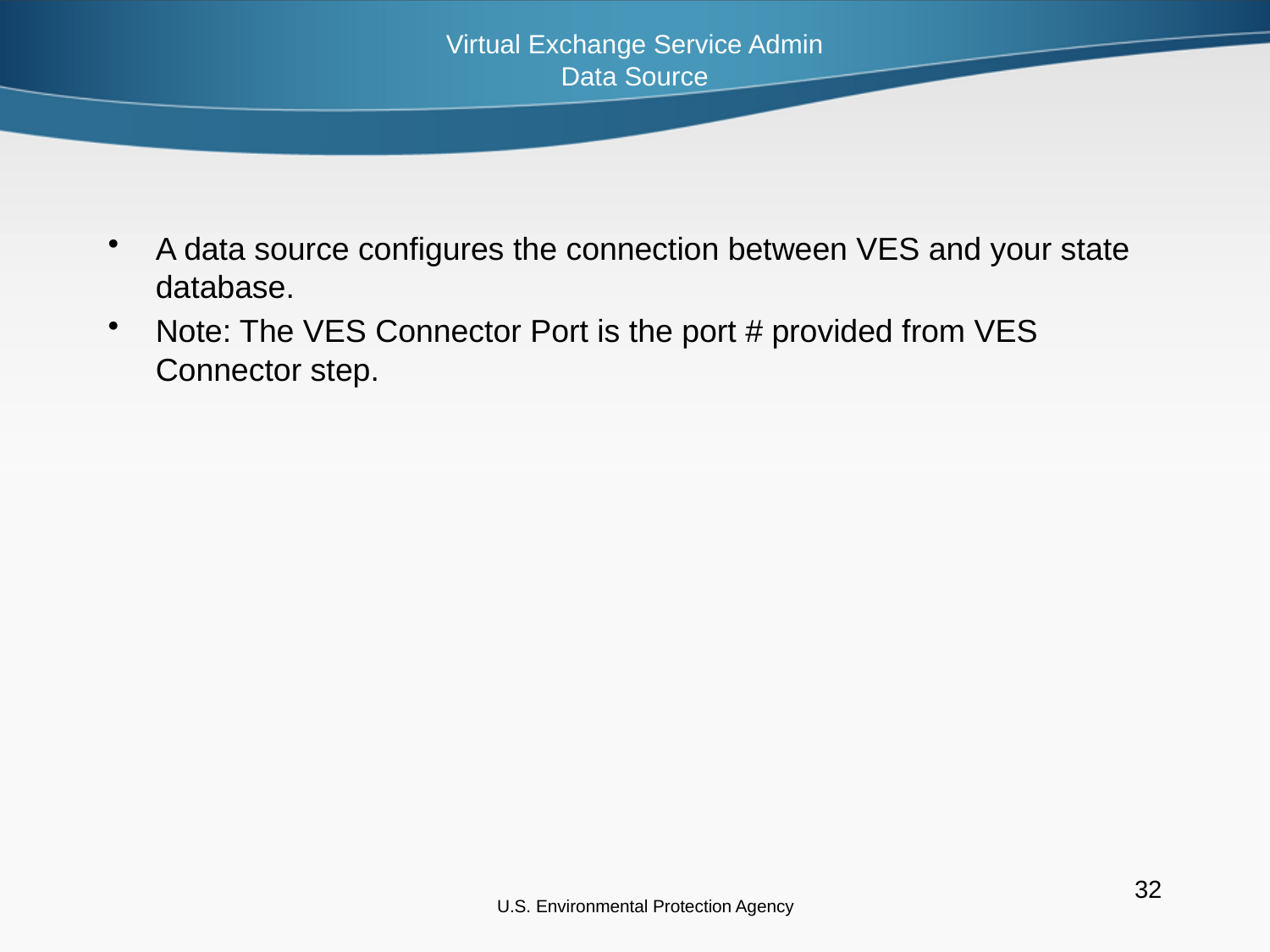

Virtual Exchange Service Admin
Data Source
# A data source configures the connection between VES and your state database.
Note: The VES Connector Port is the port # provided from VES Connector step.

U.S. Environmental Protection Agency
32